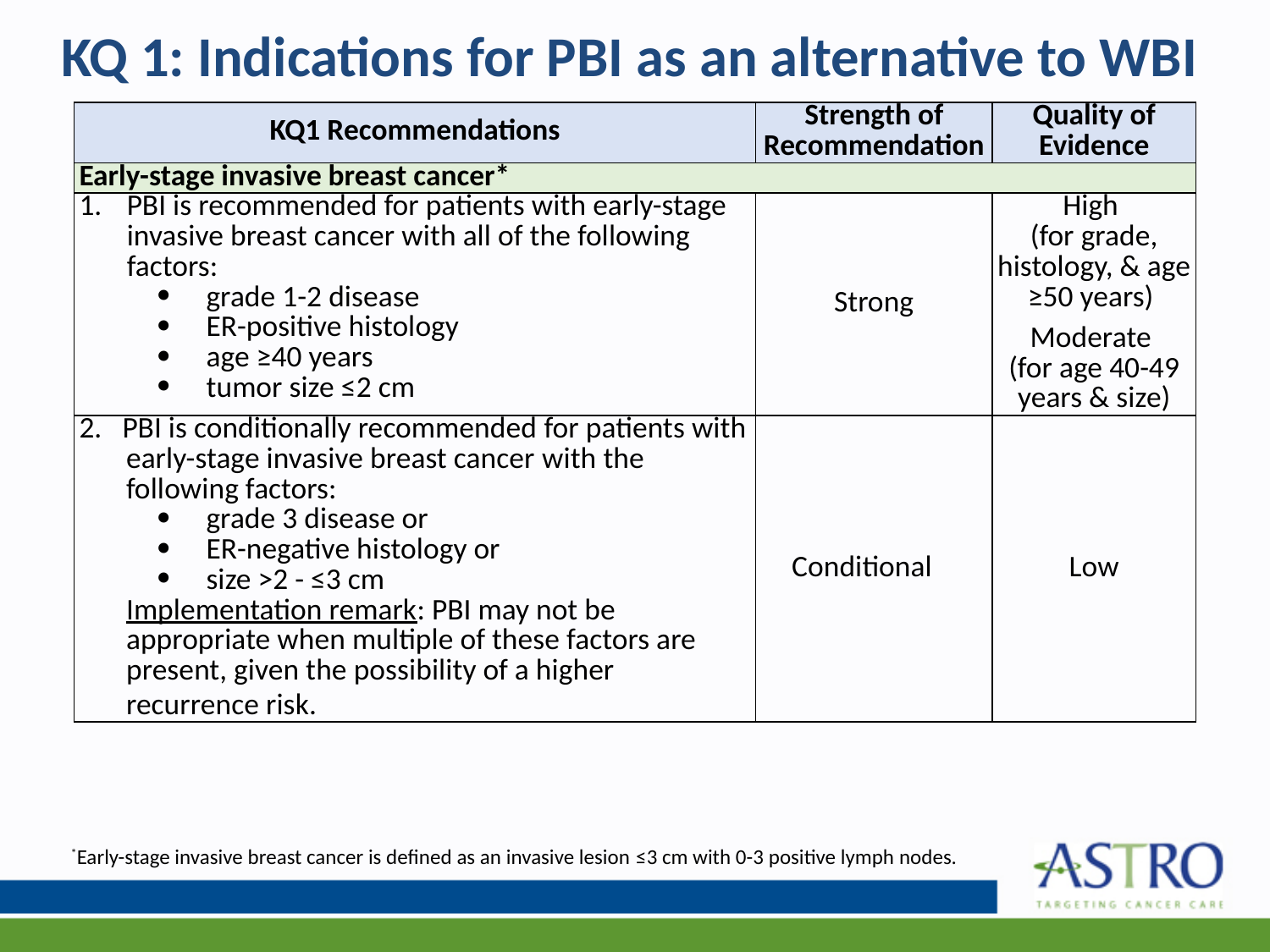

# KQ 1: Indications for PBI as an alternative to WBI
| KQ1 Recommendations | Strength of Recommendation | Quality of Evidence |
| --- | --- | --- |
| Early-stage invasive breast cancer\* |  |  |
| PBI is recommended for patients with early-stage invasive breast cancer with all of the following factors: grade 1-2 disease ER-positive histology age ≥40 years tumor size ≤2 cm | Strong | High (for grade, histology, & age ≥50 years) Moderate (for age 40-49 years & size) |
| 2. PBI is conditionally recommended for patients with early-stage invasive breast cancer with the following factors: grade 3 disease or ER-negative histology or size >2 - ≤3 cm Implementation remark: PBI may not be appropriate when multiple of these factors are present, given the possibility of a higher recurrence risk. | Conditional | Low |
*Early-stage invasive breast cancer is defined as an invasive lesion ≤3 cm with 0-3 positive lymph nodes.